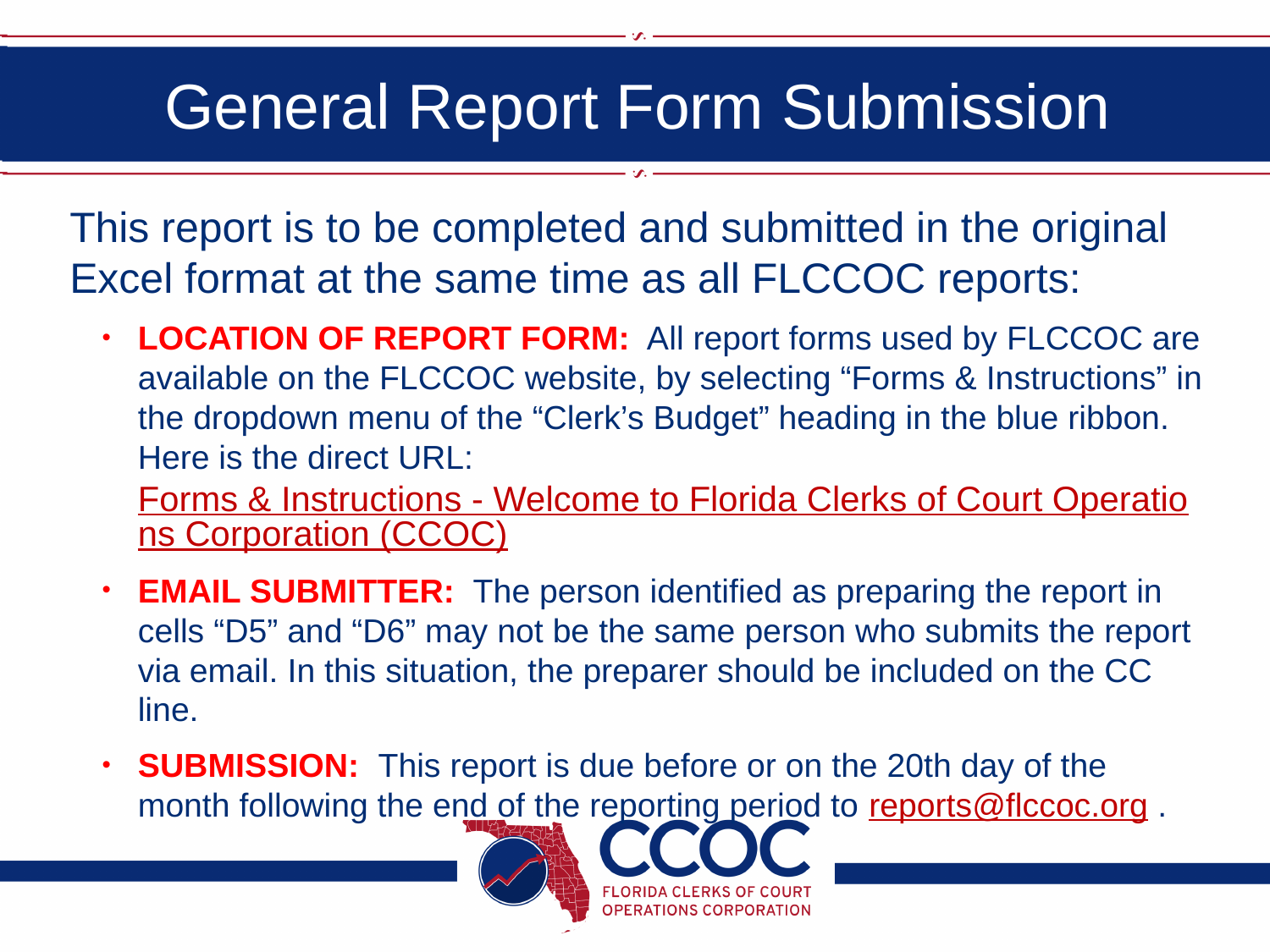

# General Report Form Submission
This report is to be completed and submitted in the original Excel format at the same time as all FLCCOC reports:
LOCATION OF REPORT FORM:  All report forms used by FLCCOC are available on the FLCCOC website, by selecting “Forms & Instructions” in the dropdown menu of the “Clerk’s Budget” heading in the blue ribbon. Here is the direct URL: Forms & Instructions - Welcome to Florida Clerks of Court Operations Corporation (CCOC)
EMAIL SUBMITTER:  The person identified as preparing the report in cells “D5” and “D6” may not be the same person who submits the report via email. In this situation, the preparer should be included on the CC line.
SUBMISSION:  This report is due before or on the 20th day of the month following the end of the reporting period to reports@flccoc.org .